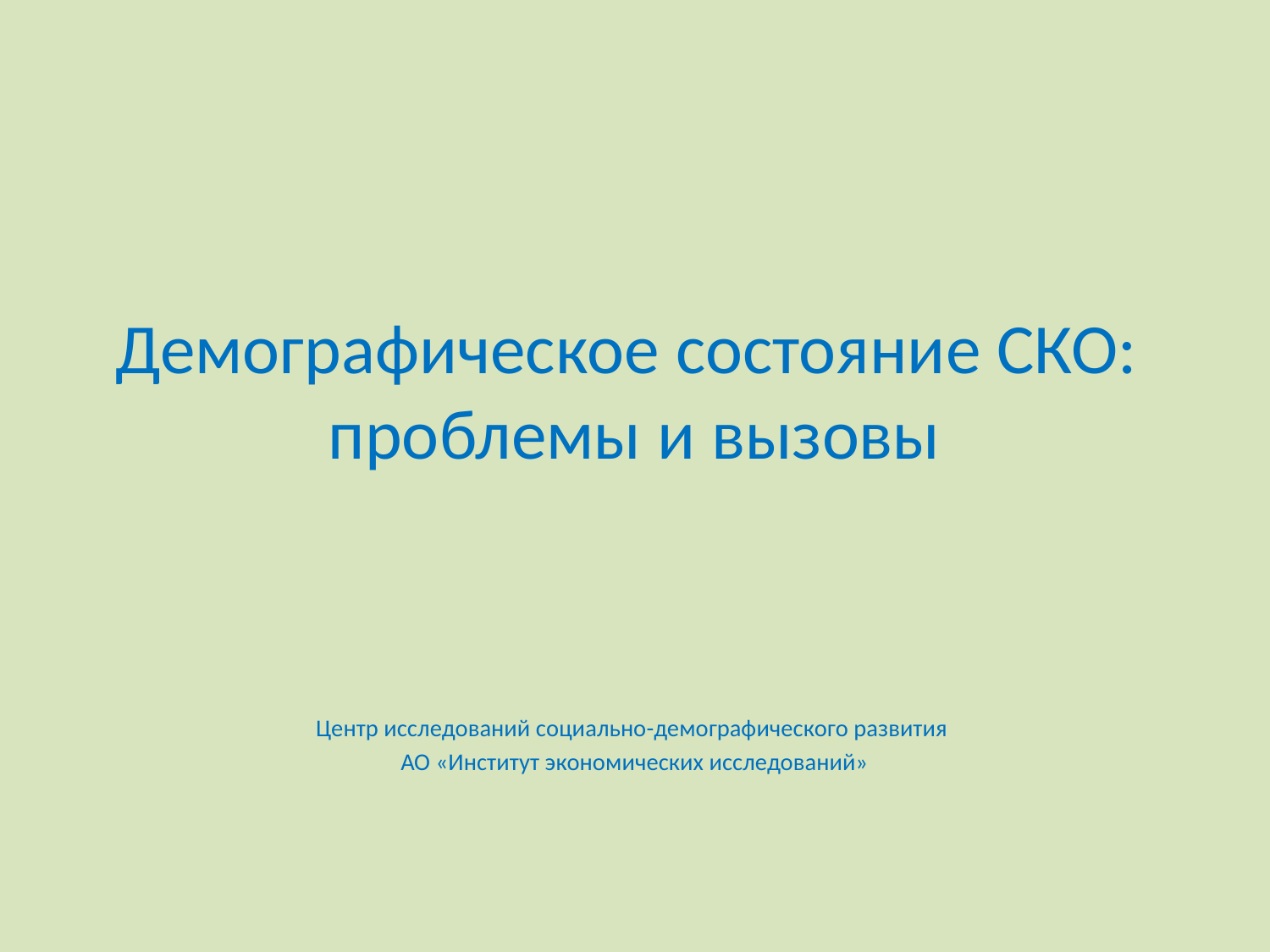

# Демографическое состояние СКО: проблемы и вызовы
Центр исследований социально-демографического развития
АО «Институт экономических исследований»